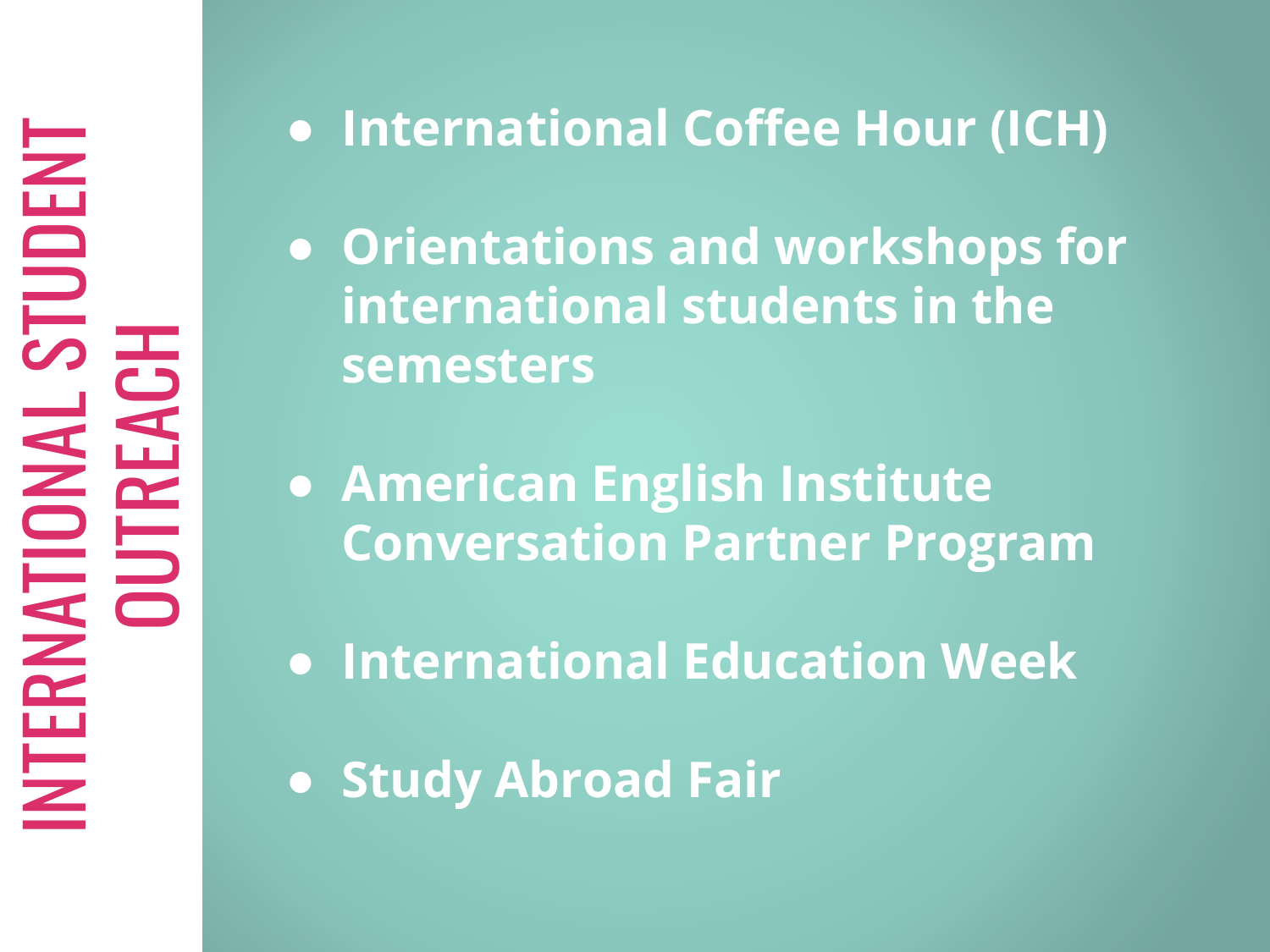

International Coffee Hour (ICH)

Orientations and workshops for international students in the semesters

American English Institute Conversation Partner Program

International Education Week

Study Abroad Fair
INTERNATIONAL STUDENT OUTREACH